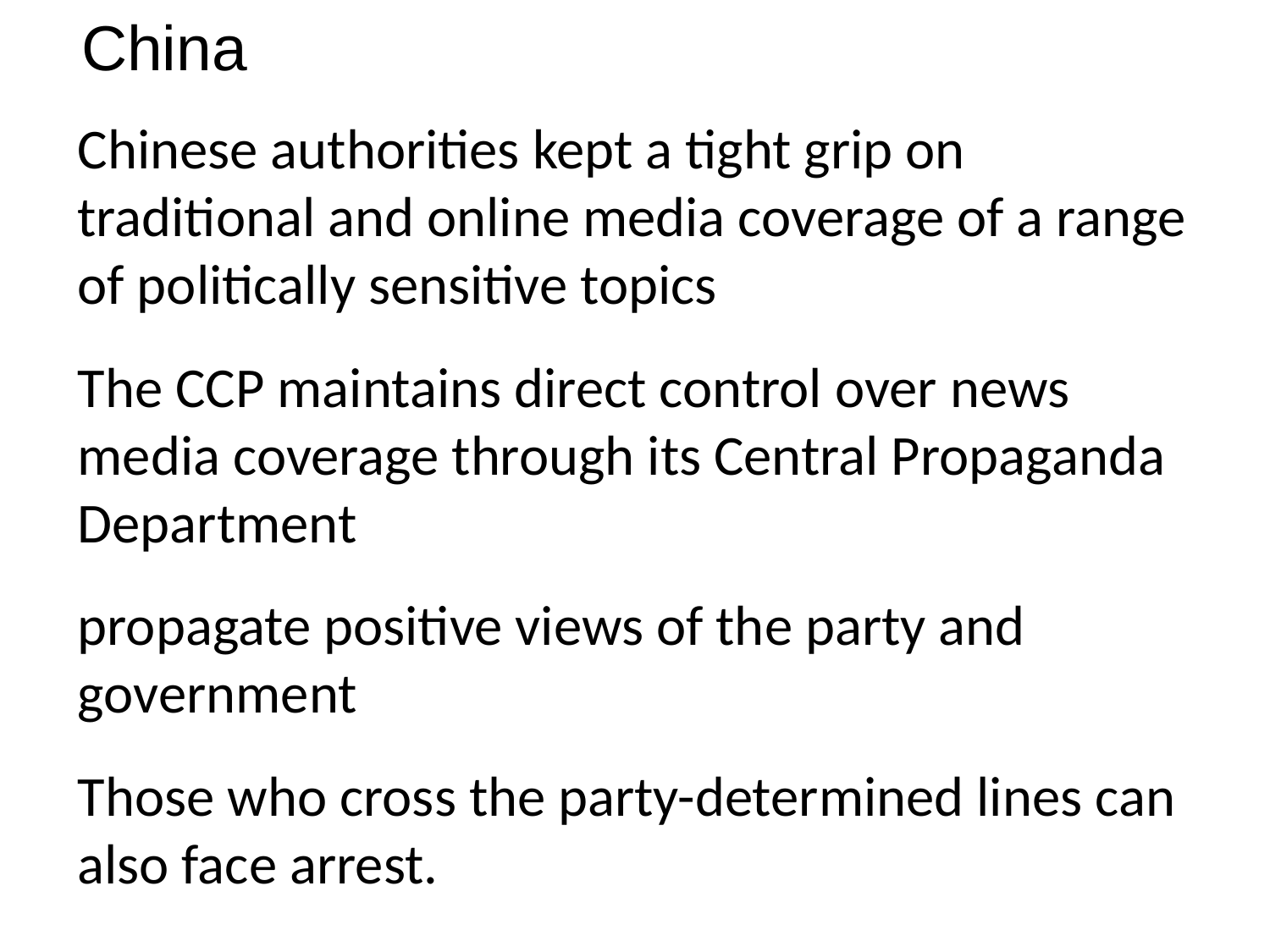

China
Chinese authorities kept a tight grip on traditional and online media coverage of a range of politically sensitive topics
The CCP maintains direct control over news media coverage through its Central Propaganda Department
propagate positive views of the party and government
Those who cross the party-determined lines can also face arrest.